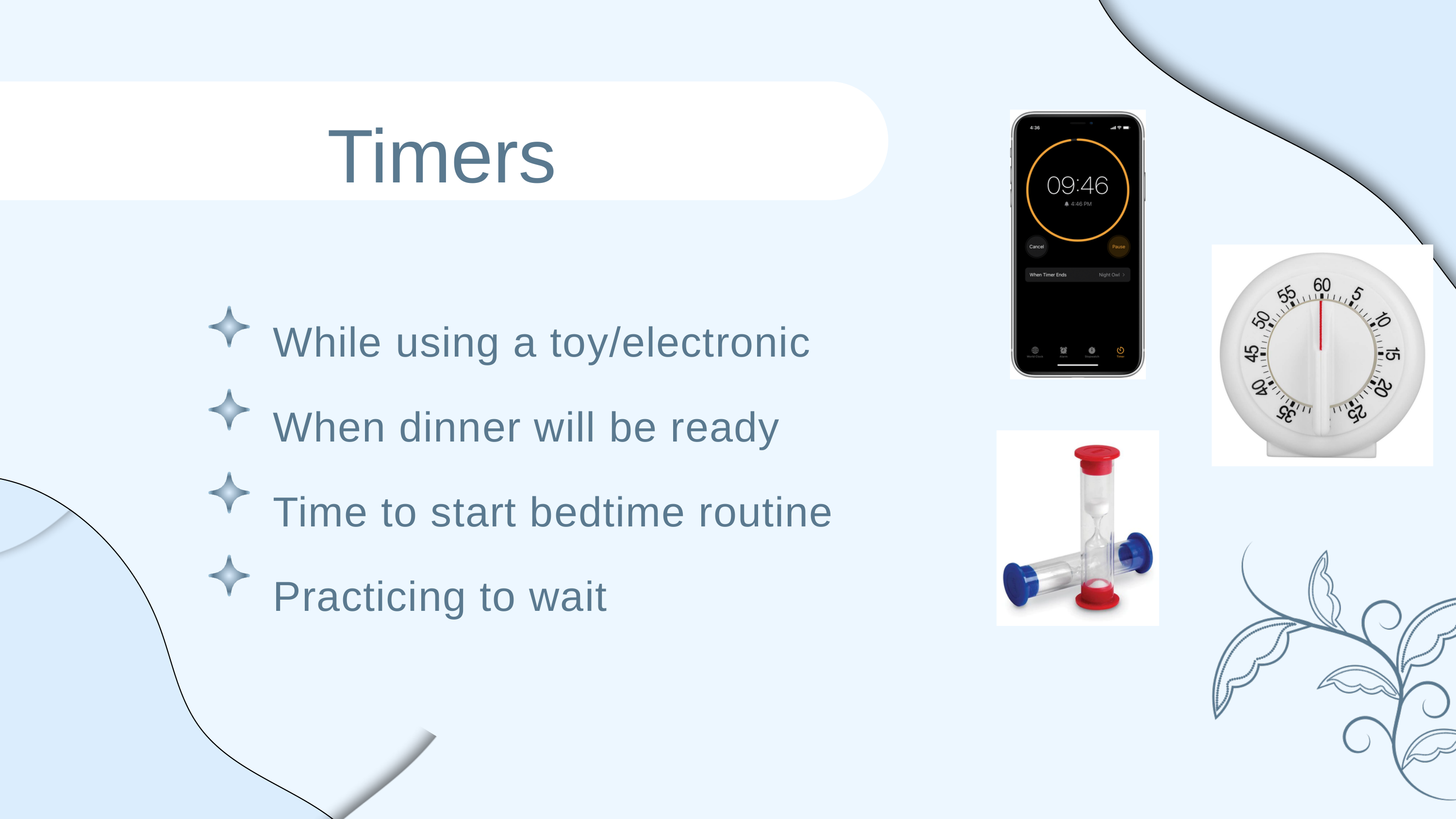

Timers

While using a toy/electronic
When dinner will be ready
Time to start bedtime routine
Practicing to wait